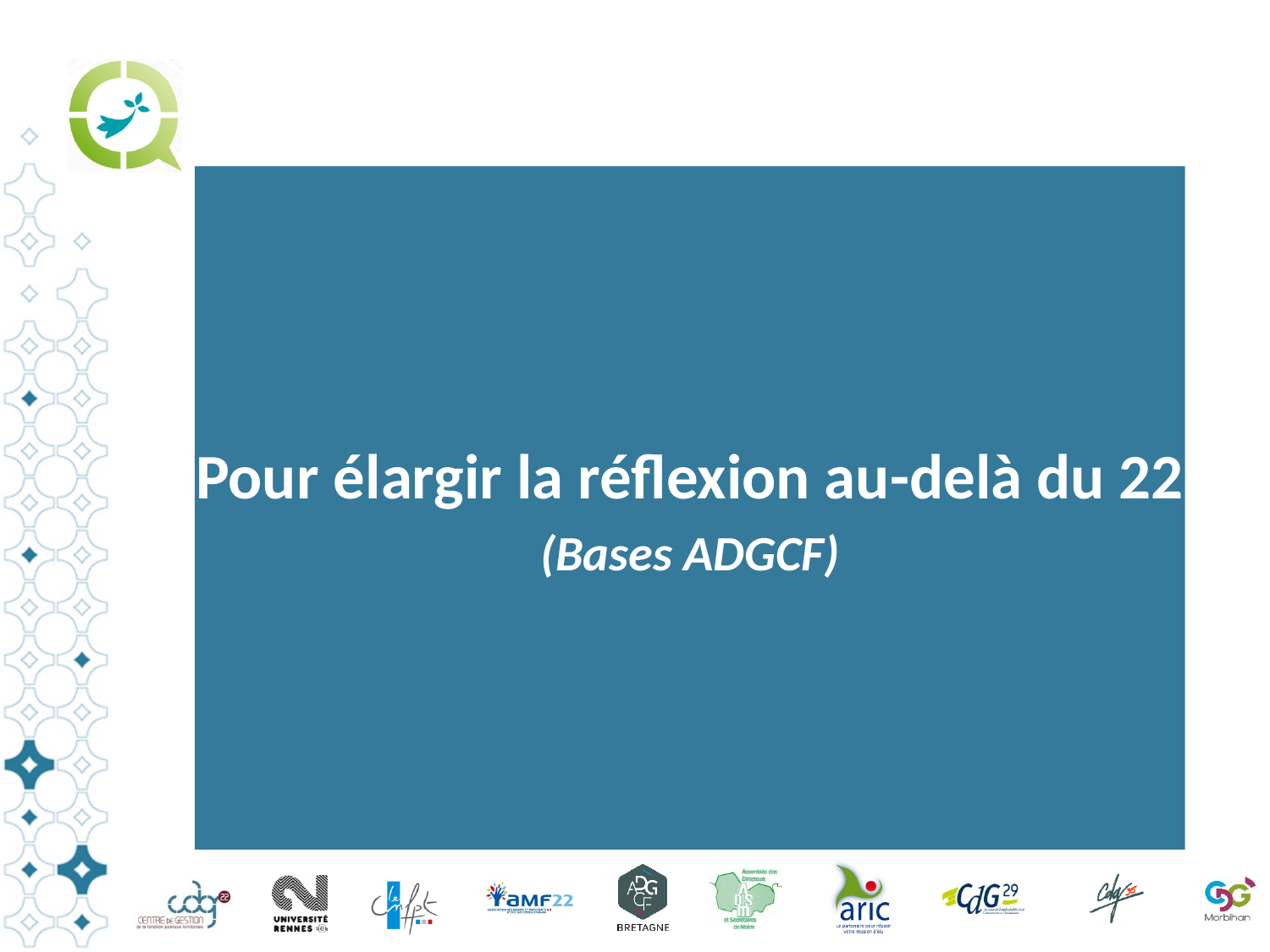

Pour élargir la réflexion au-delà du 22
(Bases ADGCF)